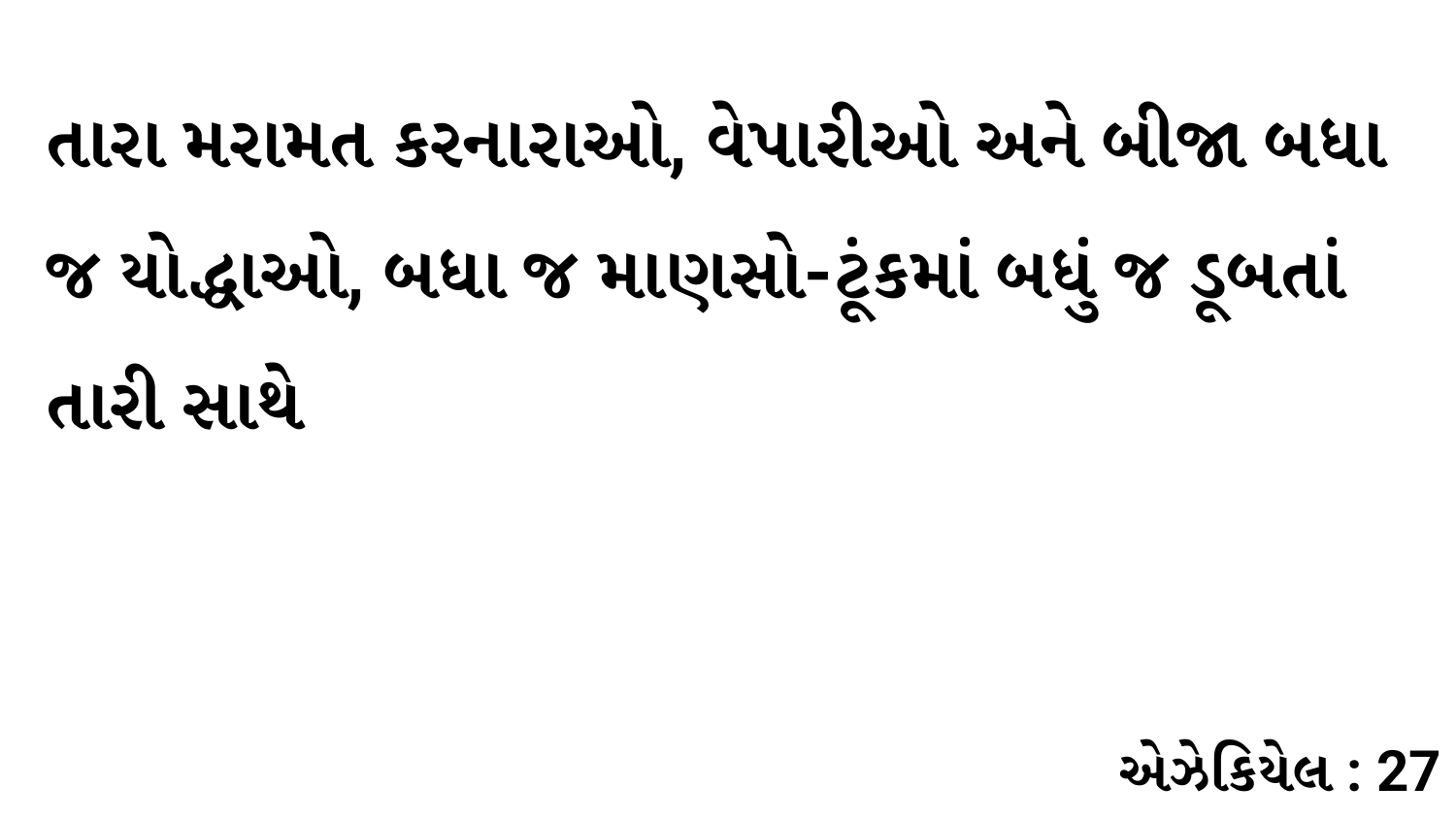

તારા મરામત કરનારાઓ, વેપારીઓ અને બીજા બધા જ યોદ્ધાઓ, બધા જ માણસો-ટૂંકમાં બધું જ ડૂબતાં તારી સાથે
એઝેકિયેલ : 27